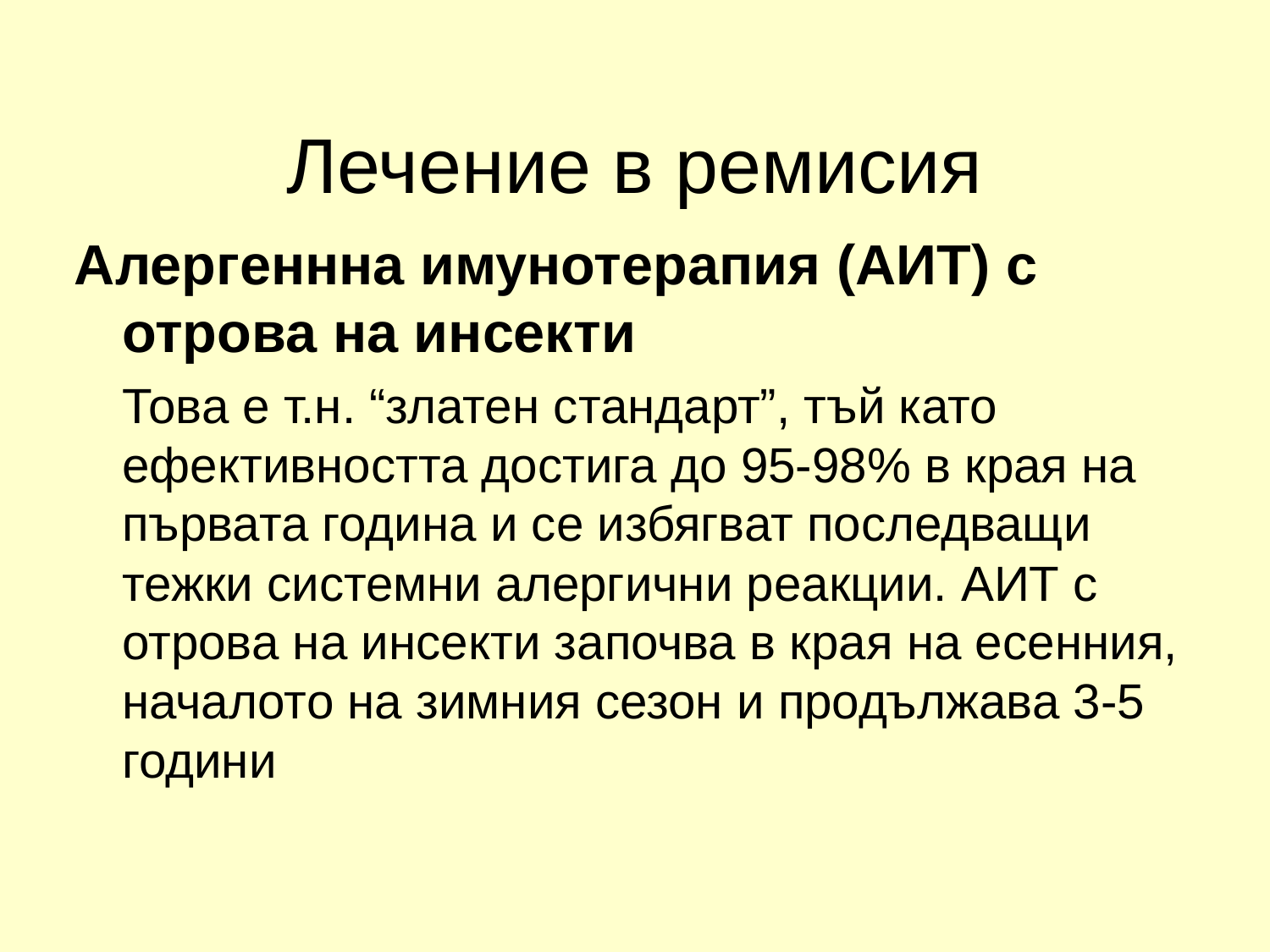

# Лечение в ремисия
Алергеннна имунотерапия (АИТ) с отрова на инсекти
	Това е т.н. “златен стандарт”, тъй като ефективността достига до 95-98% в края на първата година и се избягват последващи тежки системни алергични реакции. АИТ с отрова на инсекти започва в края на есенния, началото на зимния сезон и продължава 3-5 години